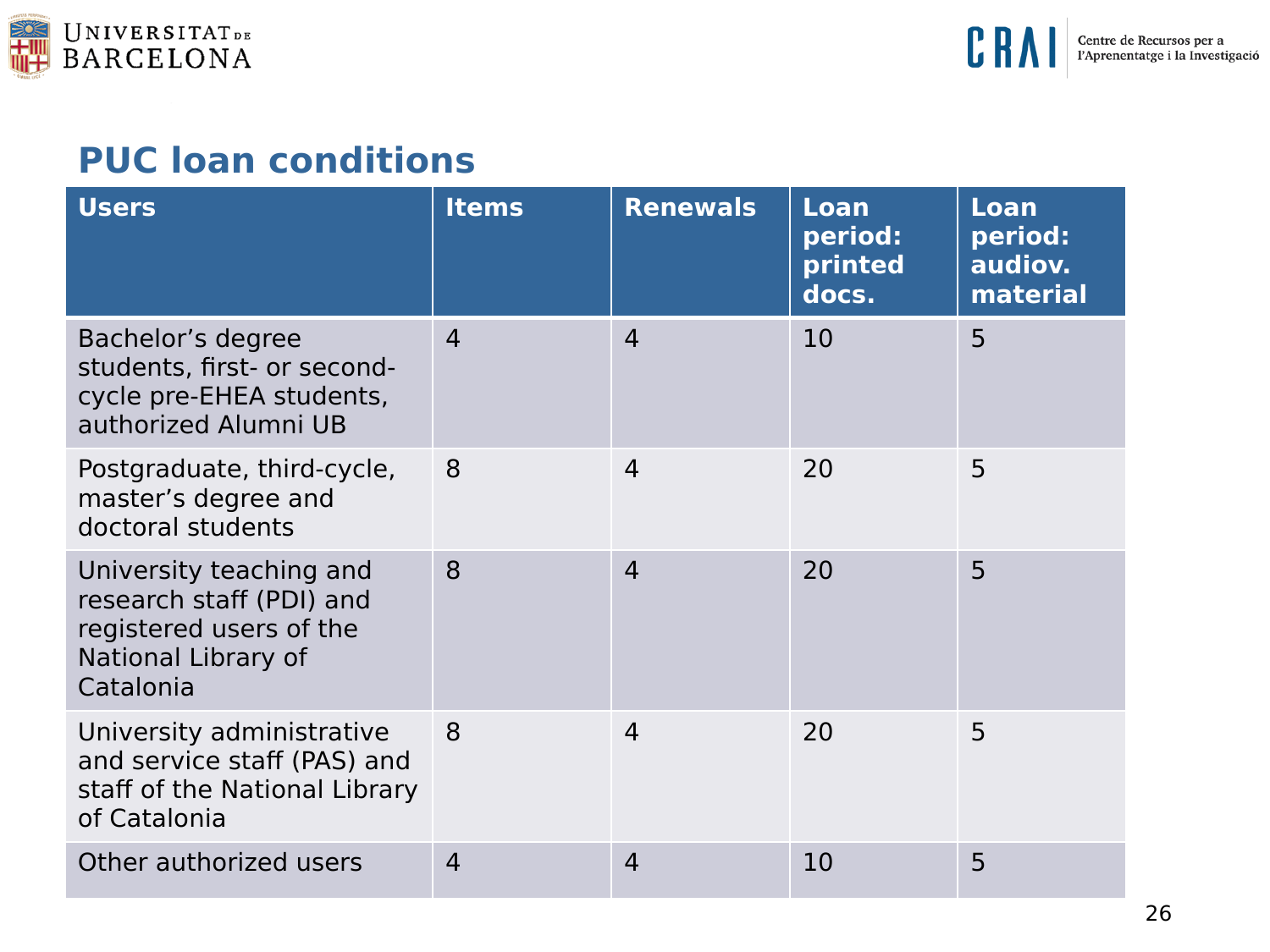

# PUC loan conditions
| Users | Items | Renewals | Loan period: printed docs. | Loan period: audiov. material |
| --- | --- | --- | --- | --- |
| Bachelor’s degree students, first- or second-cycle pre-EHEA students, authorized Alumni UB | 4 | 4 | 10 | 5 |
| Postgraduate, third-cycle, master’s degree and doctoral students | 8 | 4 | 20 | 5 |
| University teaching and research staff (PDI) and registered users of the National Library of Catalonia | 8 | 4 | 20 | 5 |
| University administrative and service staff (PAS) and staff of the National Library of Catalonia | 8 | 4 | 20 | 5 |
| Other authorized users | 4 | 4 | 10 | 5 |
26